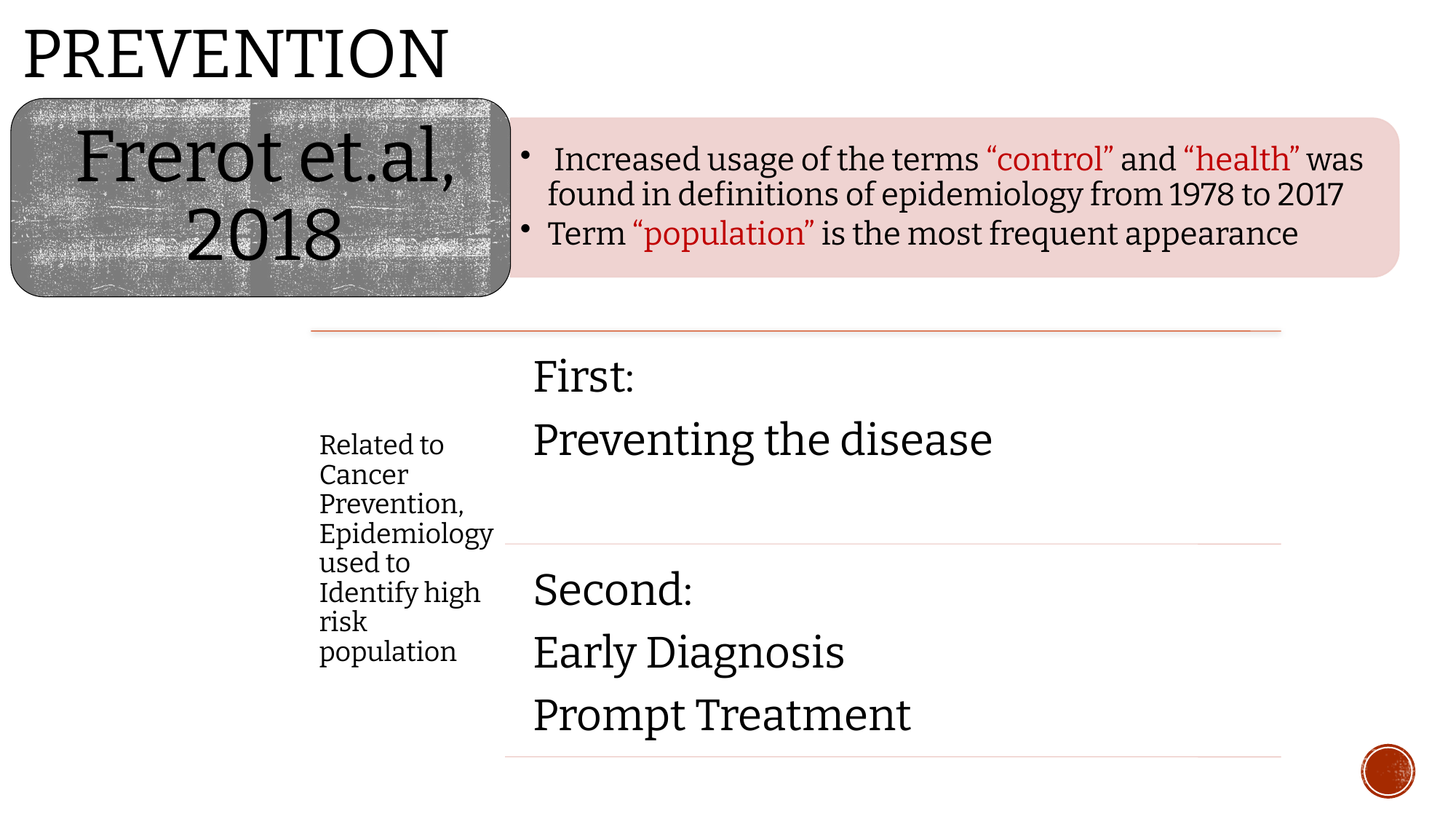

# Prevention
 Increased usage of the terms “control” and “health” was found in definitions of epidemiology from 1978 to 2017
Term “population” is the most frequent appearance
Frerot et.al, 2018
Related to Cancer Prevention, Epidemiology used to Identify high risk population
First:
Preventing the disease
Second:
Early Diagnosis
Prompt Treatment